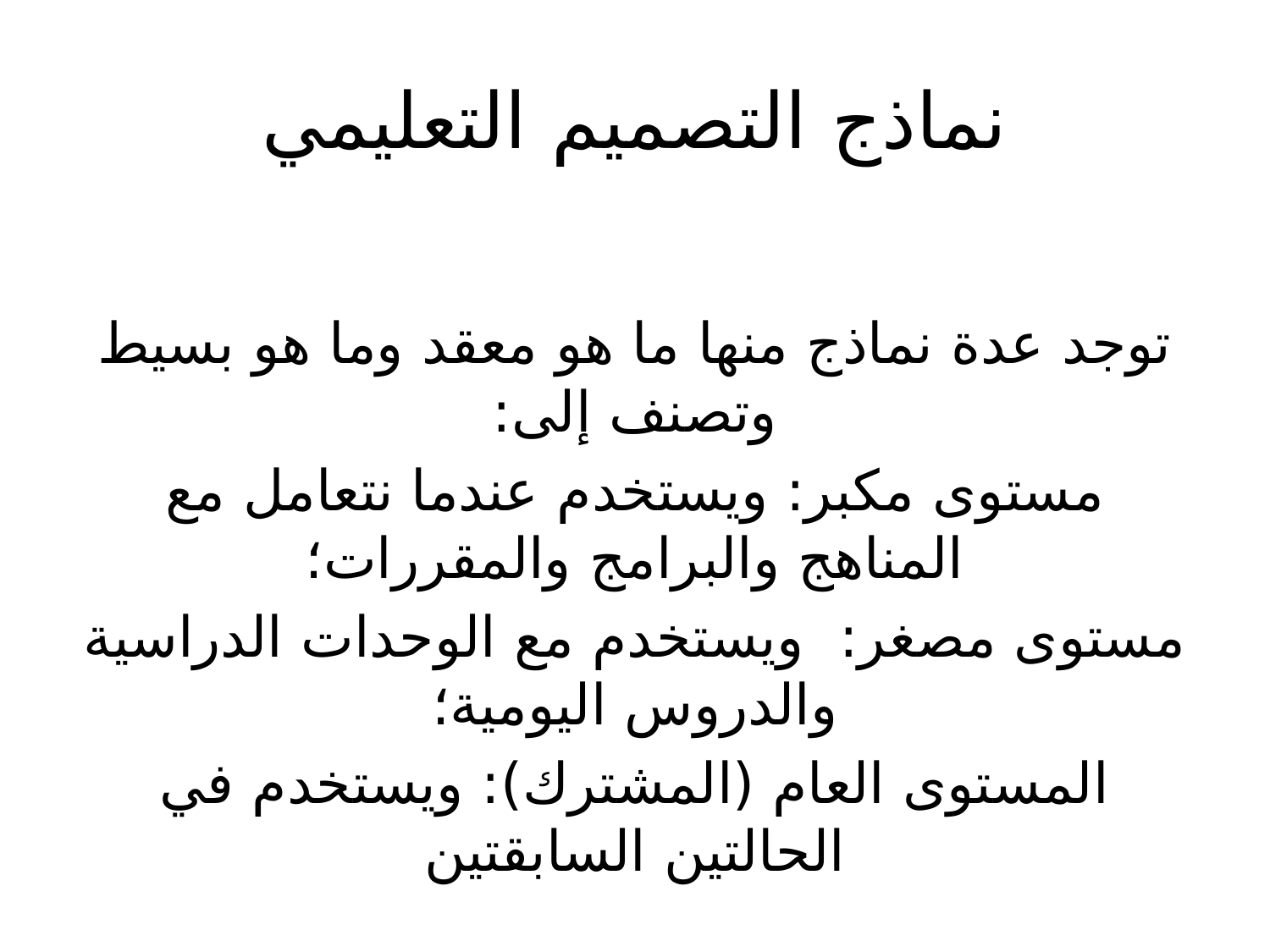

# نماذج التصميم التعليمي

توجد عدة نماذج منها ما هو معقد وما هو بسيط وتصنف إلى:
مستوى مكبر: ويستخدم عندما نتعامل مع المناهج والبرامج والمقررات؛
مستوى مصغر:  ويستخدم مع الوحدات الدراسية والدروس اليومية؛
المستوى العام (المشترك): ويستخدم في الحالتين السابقتين